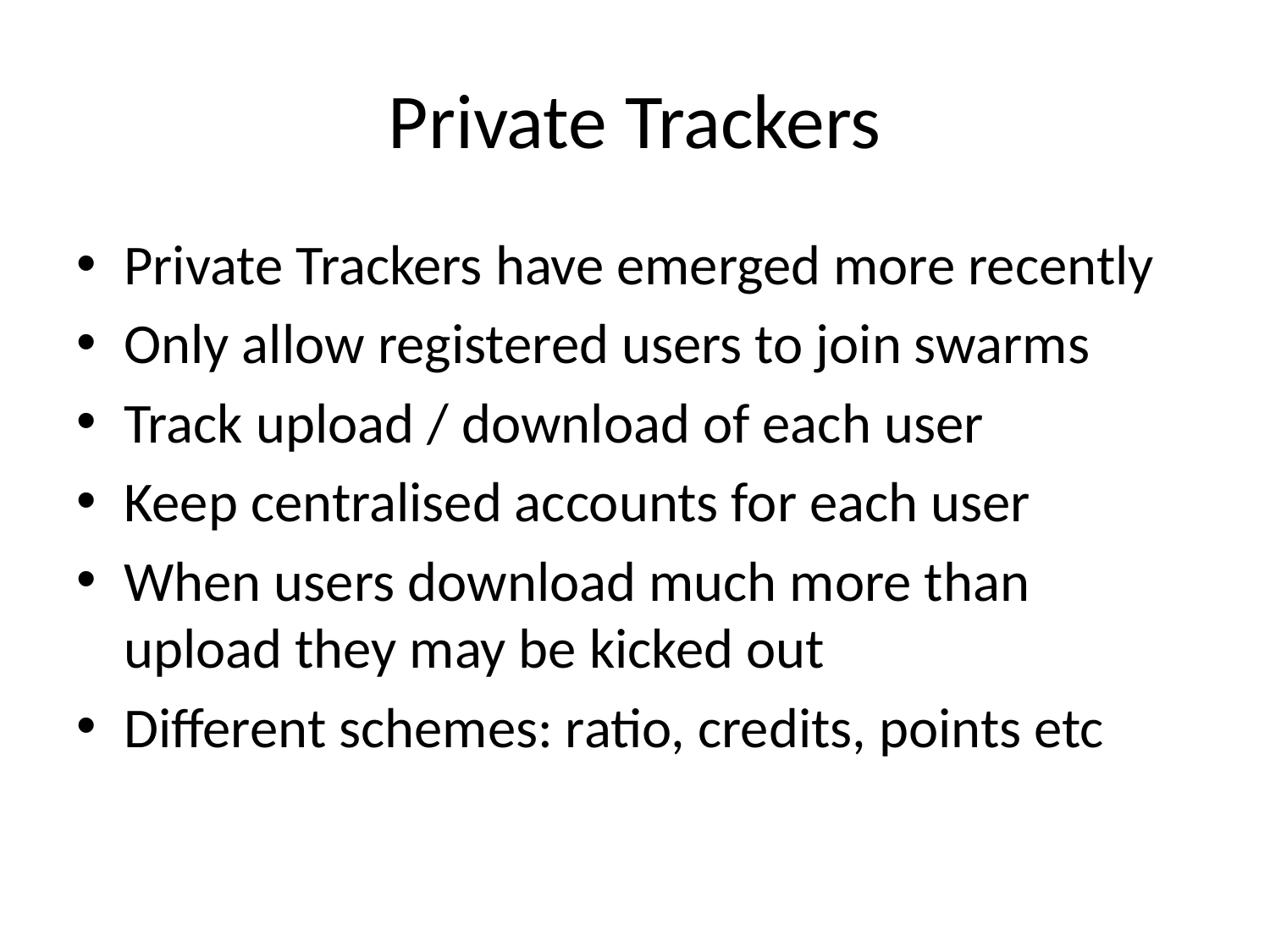

# Private Trackers
Private Trackers have emerged more recently
Only allow registered users to join swarms
Track upload / download of each user
Keep centralised accounts for each user
When users download much more than upload they may be kicked out
Different schemes: ratio, credits, points etc